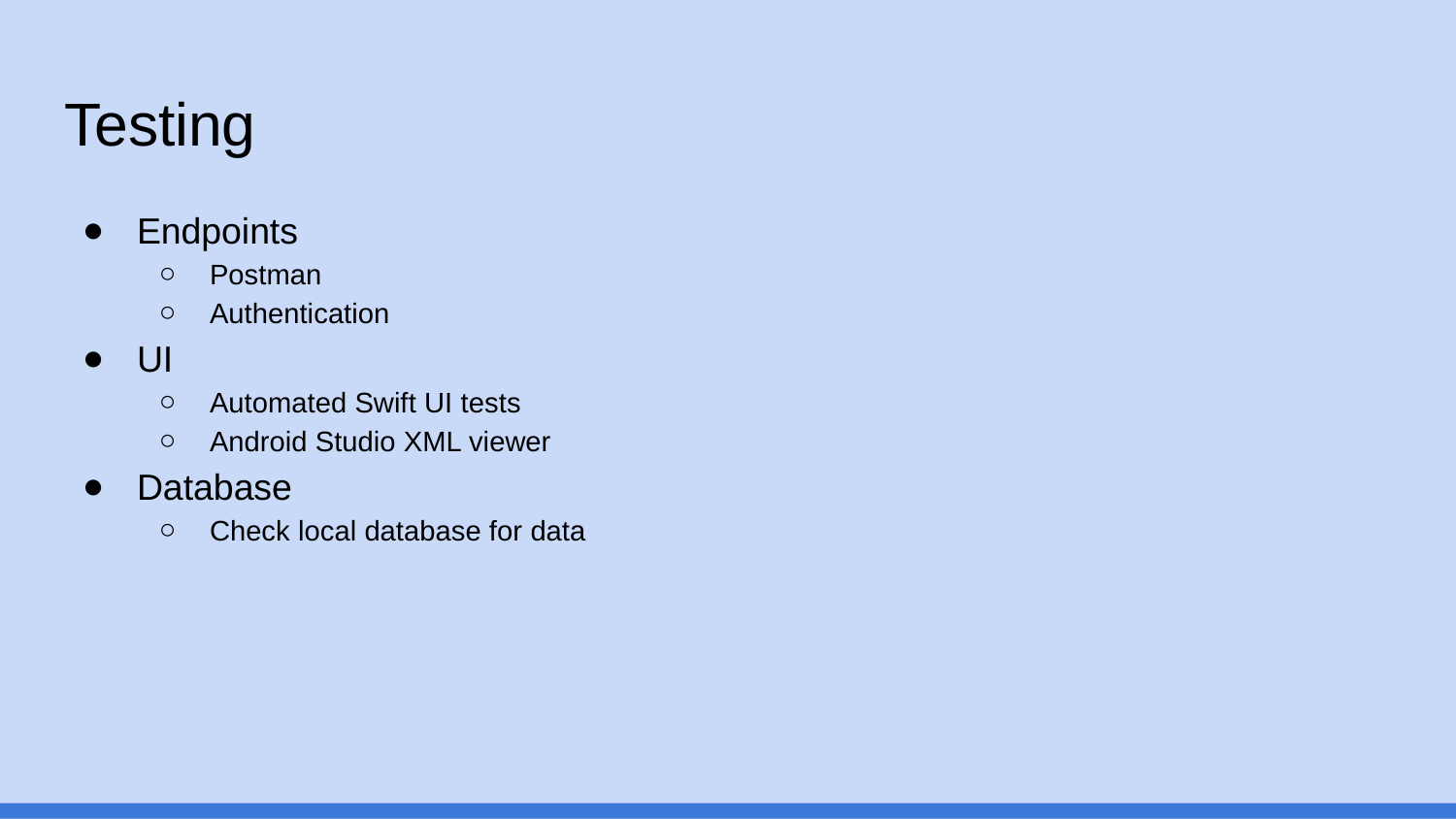

# Testing
Endpoints
Postman
Authentication
UI
Automated Swift UI tests
Android Studio XML viewer
Database
Check local database for data